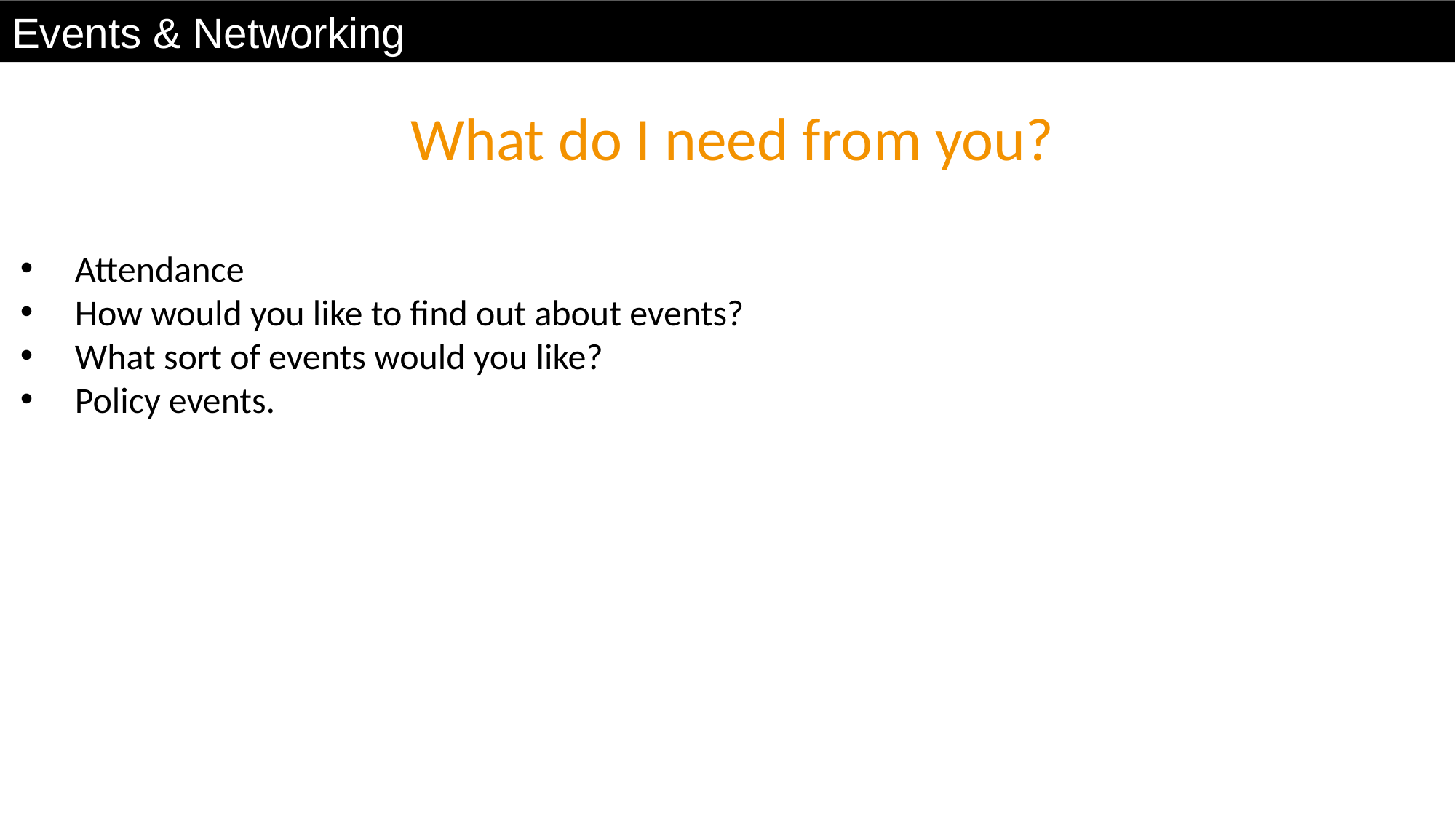

Events & Networking
What do I need from you?

Attendance
How would you like to find out about events?
What sort of events would you like?
Policy events.